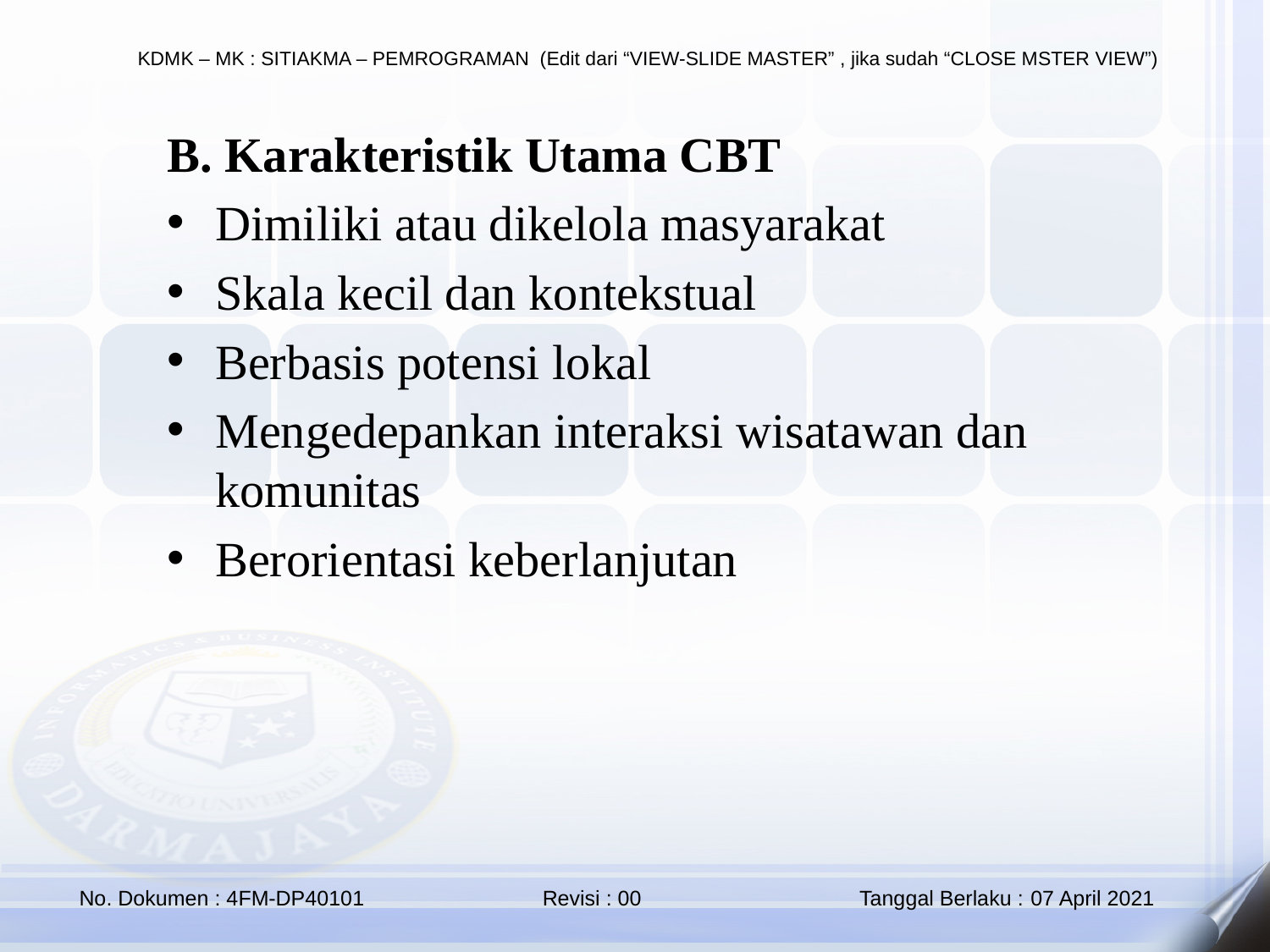

B. Karakteristik Utama CBT
Dimiliki atau dikelola masyarakat
Skala kecil dan kontekstual
Berbasis potensi lokal
Mengedepankan interaksi wisatawan dan komunitas
Berorientasi keberlanjutan